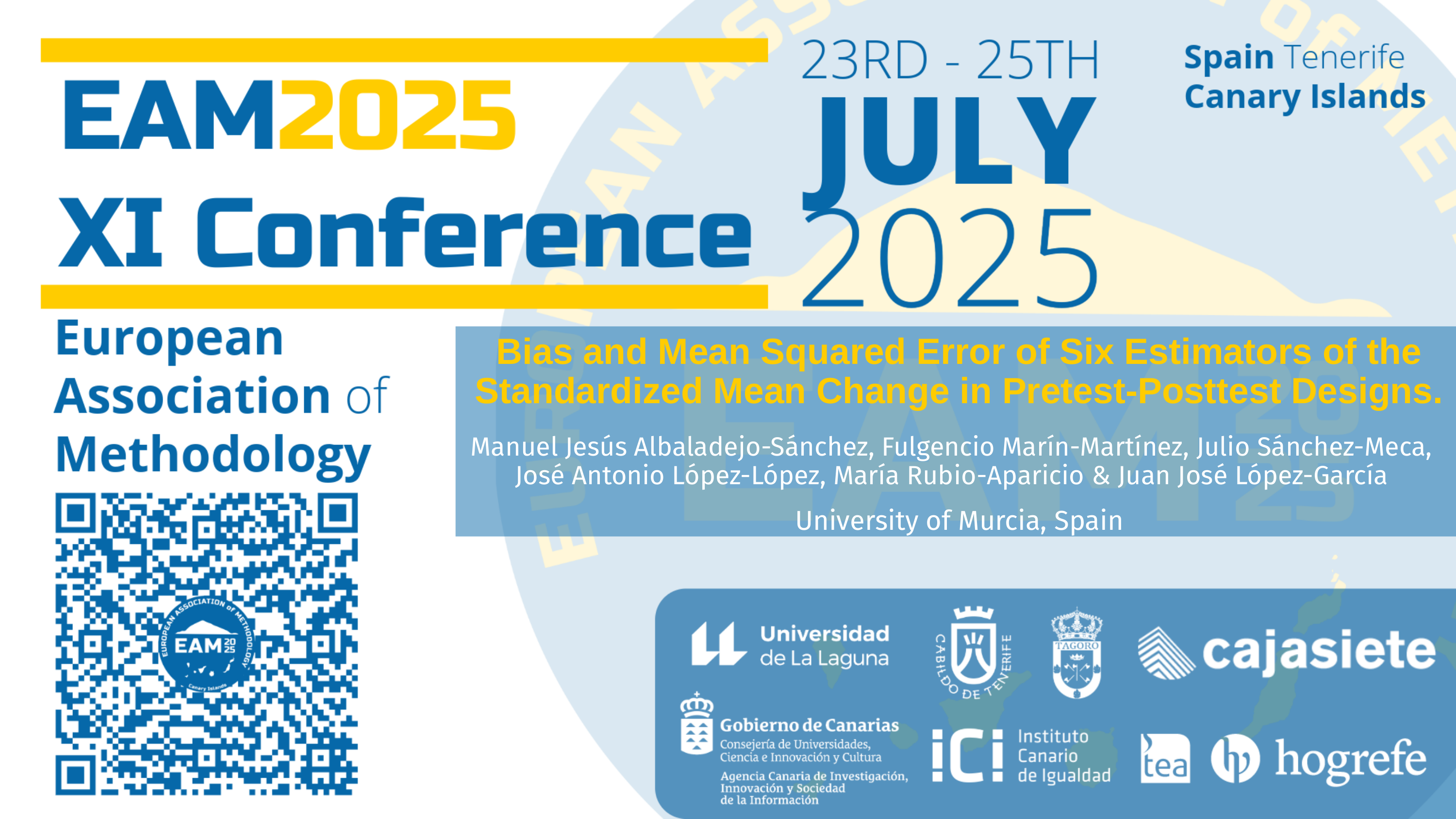

Bias and Mean Squared Error of Six Estimators of the Standardized Mean Change in Pretest-Posttest Designs.
Manuel Jesús Albaladejo-Sánchez, Fulgencio Marín-Martínez, Julio Sánchez-Meca, José Antonio López-López, María Rubio-Aparicio & Juan José López-García
University of Murcia, Spain